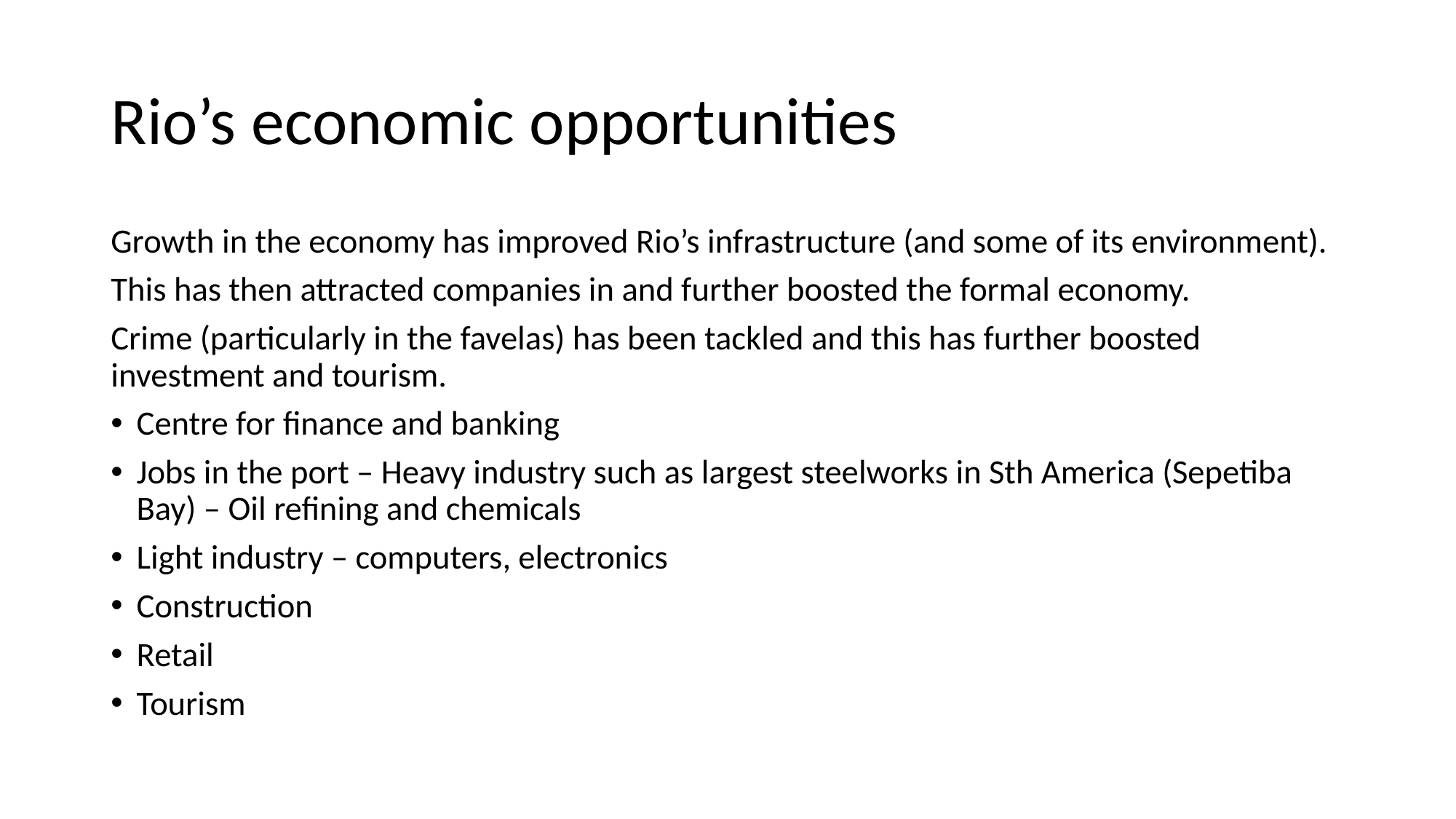

# Rio’s economic opportunities
Growth in the economy has improved Rio’s infrastructure (and some of its environment).
This has then attracted companies in and further boosted the formal economy.
Crime (particularly in the favelas) has been tackled and this has further boosted investment and tourism.
Centre for finance and banking
Jobs in the port – Heavy industry such as largest steelworks in Sth America (Sepetiba Bay) – Oil refining and chemicals
Light industry – computers, electronics
Construction
Retail
Tourism